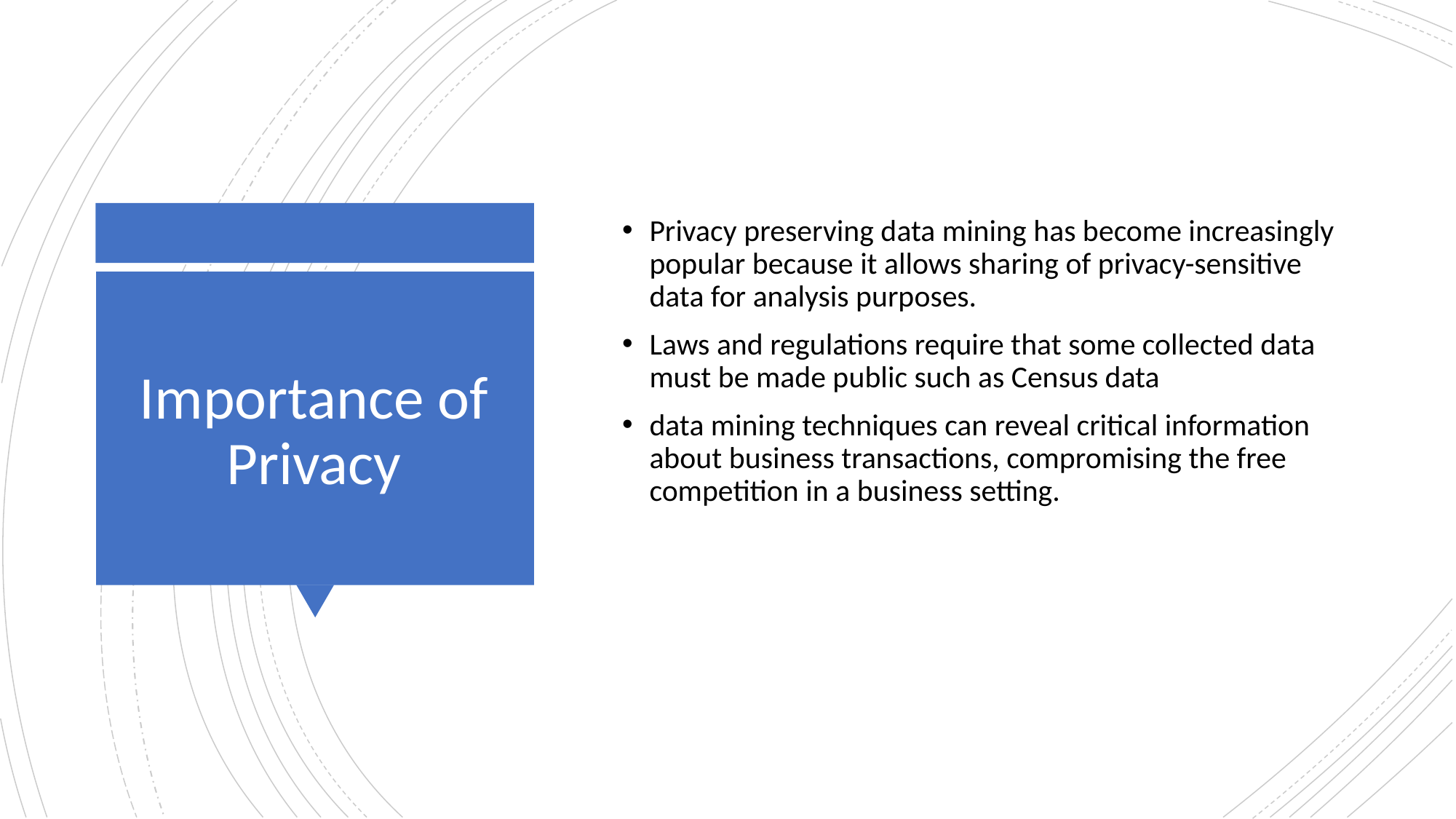

Privacy preserving data mining has become increasingly popular because it allows sharing of privacy-sensitive data for analysis purposes.
Laws and regulations require that some collected data must be made public such as Census data
data mining techniques can reveal critical information about business transactions, compromising the free competition in a business setting.

# Importance of Privacy